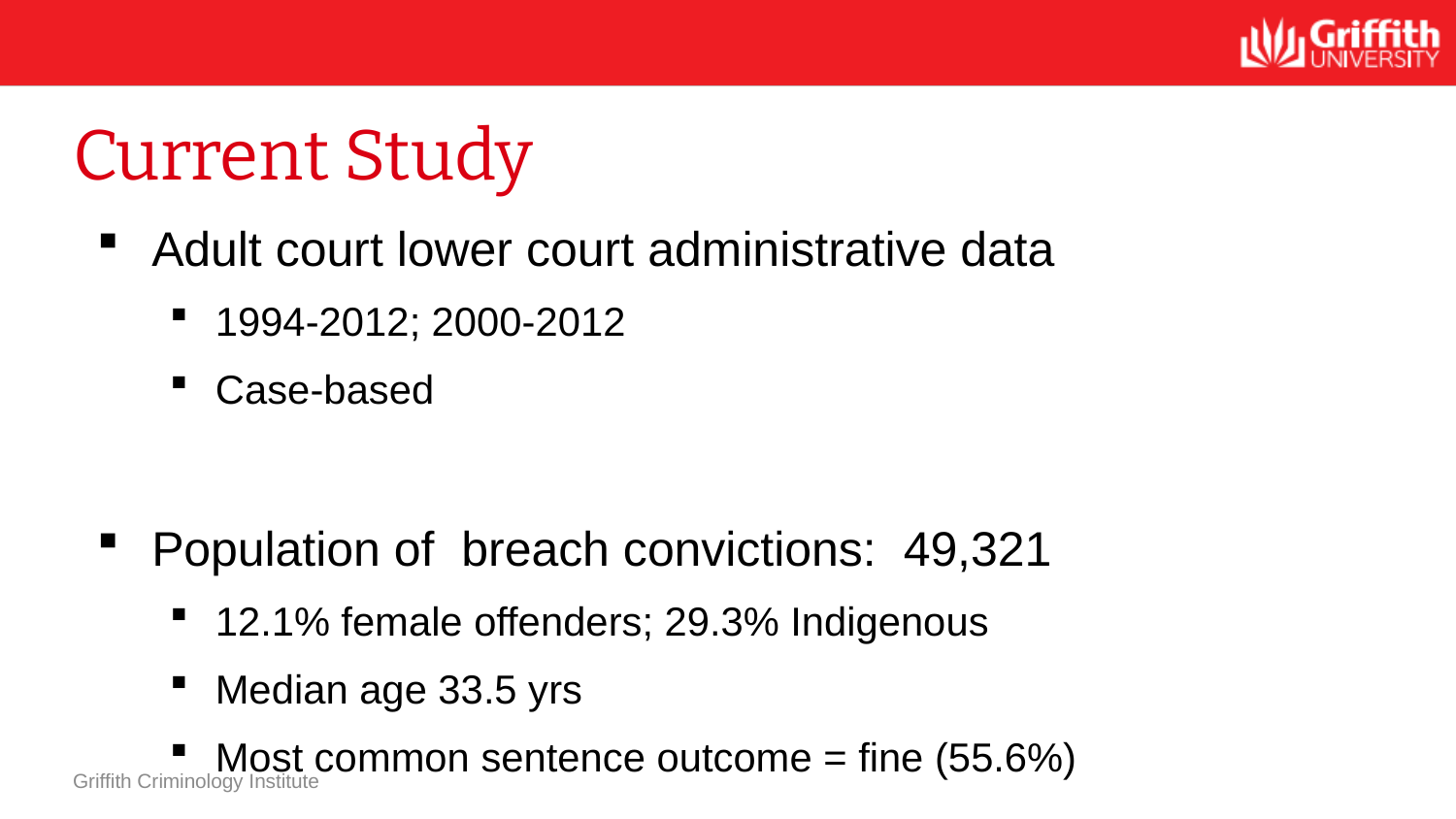

# Current Study
Adult court lower court administrative data
1994-2012; 2000-2012
Case-based

Population of  breach convictions:  49,321
12.1% female offenders; 29.3% Indigenous
Median age 33.5 yrs
Most common sentence outcome = fine (55.6%)
Griffith Criminology Institute